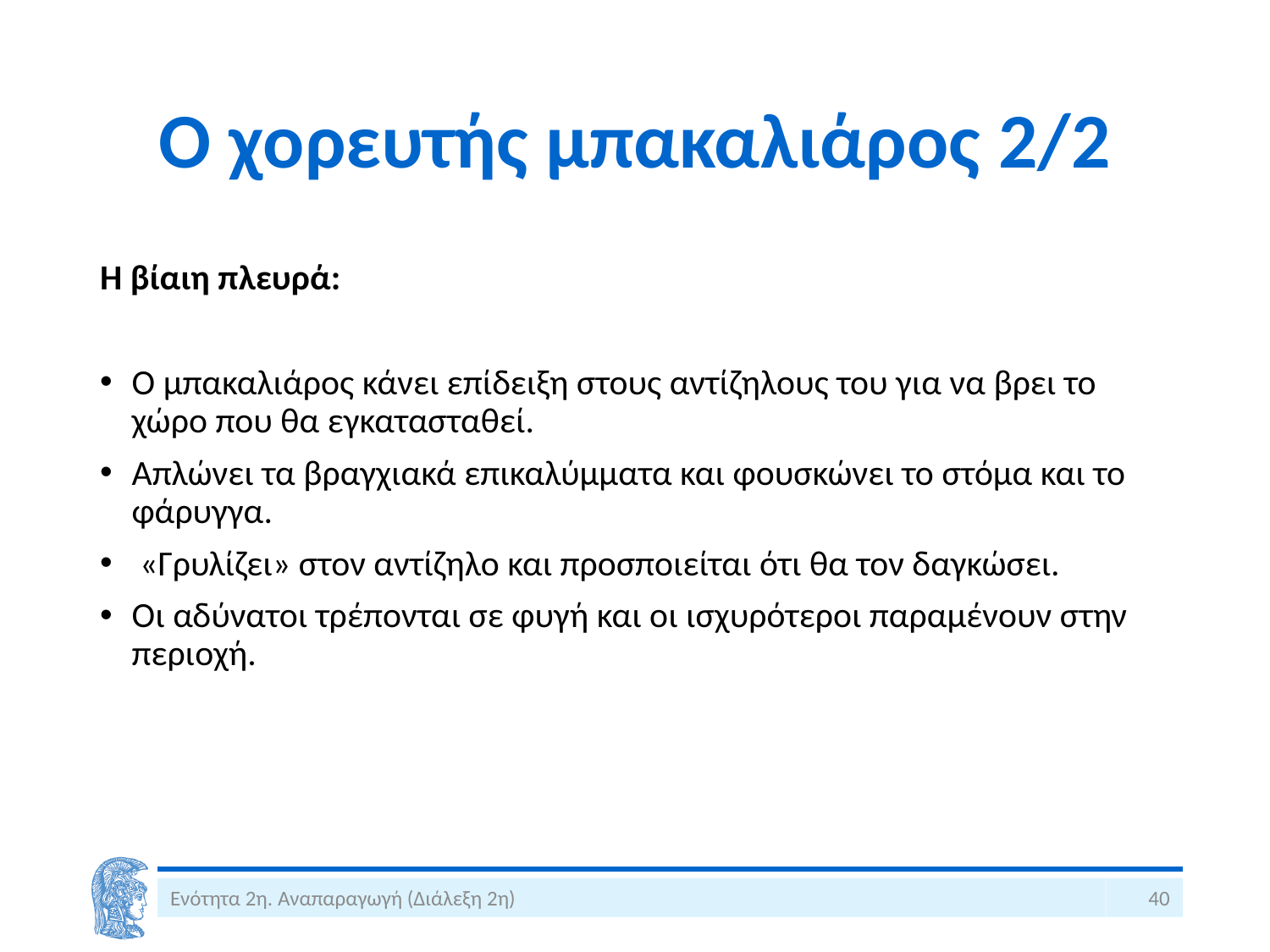

# Ο χορευτής μπακαλιάρος 2/2
Η βίαιη πλευρά:

Ο μπακαλιάρος κάνει επίδειξη στους αντίζηλους του για να βρει το χώρο που θα εγκατασταθεί.
Απλώνει τα βραγχιακά επικαλύμματα και φουσκώνει το στόμα και το φάρυγγα.
 «Γρυλίζει» στον αντίζηλο και προσποιείται ότι θα τον δαγκώσει.
Οι αδύνατοι τρέπονται σε φυγή και οι ισχυρότεροι παραμένουν στην περιοχή.

Ενότητα 2η. Αναπαραγωγή (Διάλεξη 2η)
40